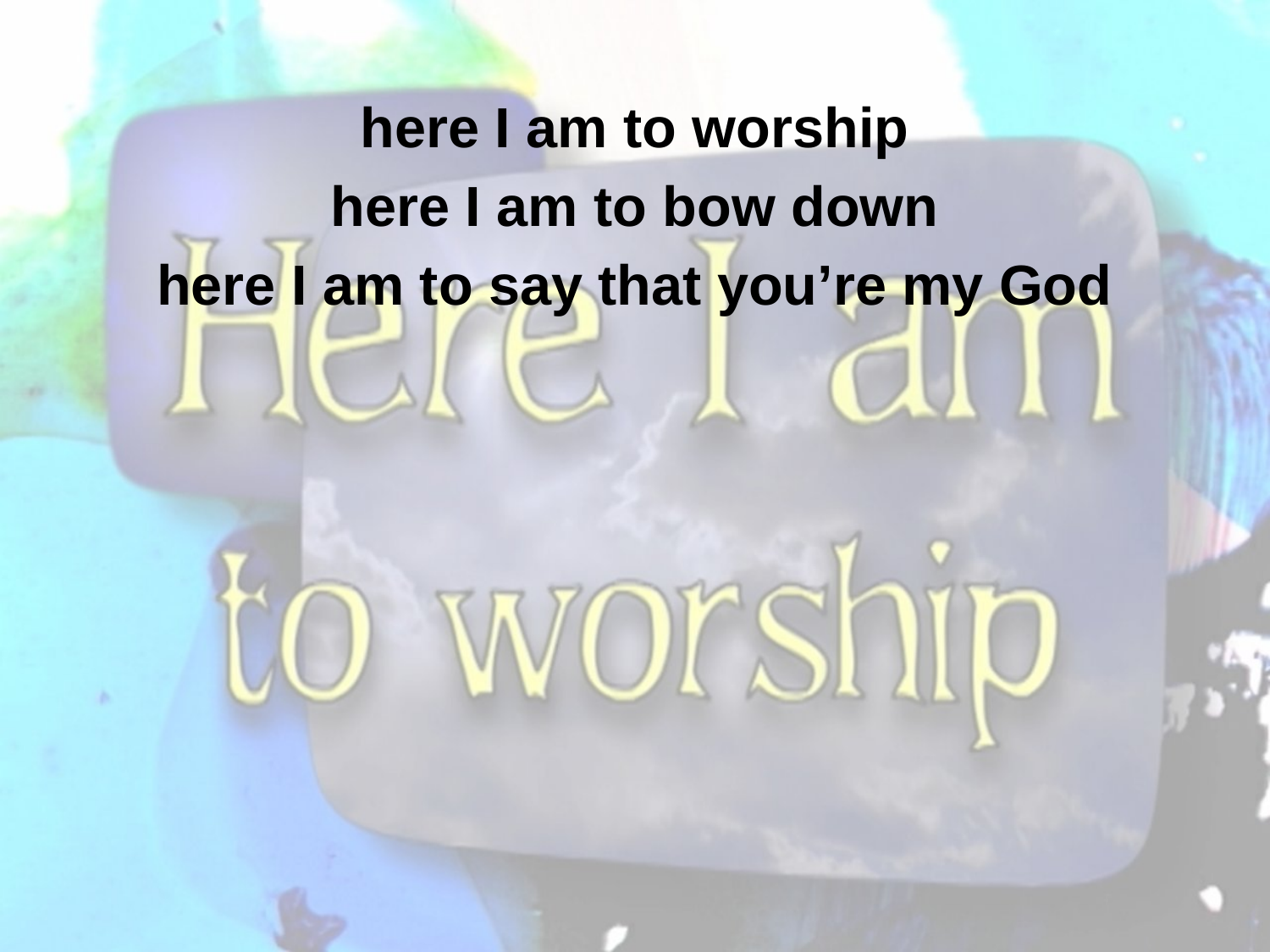

here I am to worship
here I am to bow down
here I am to say that you’re my God